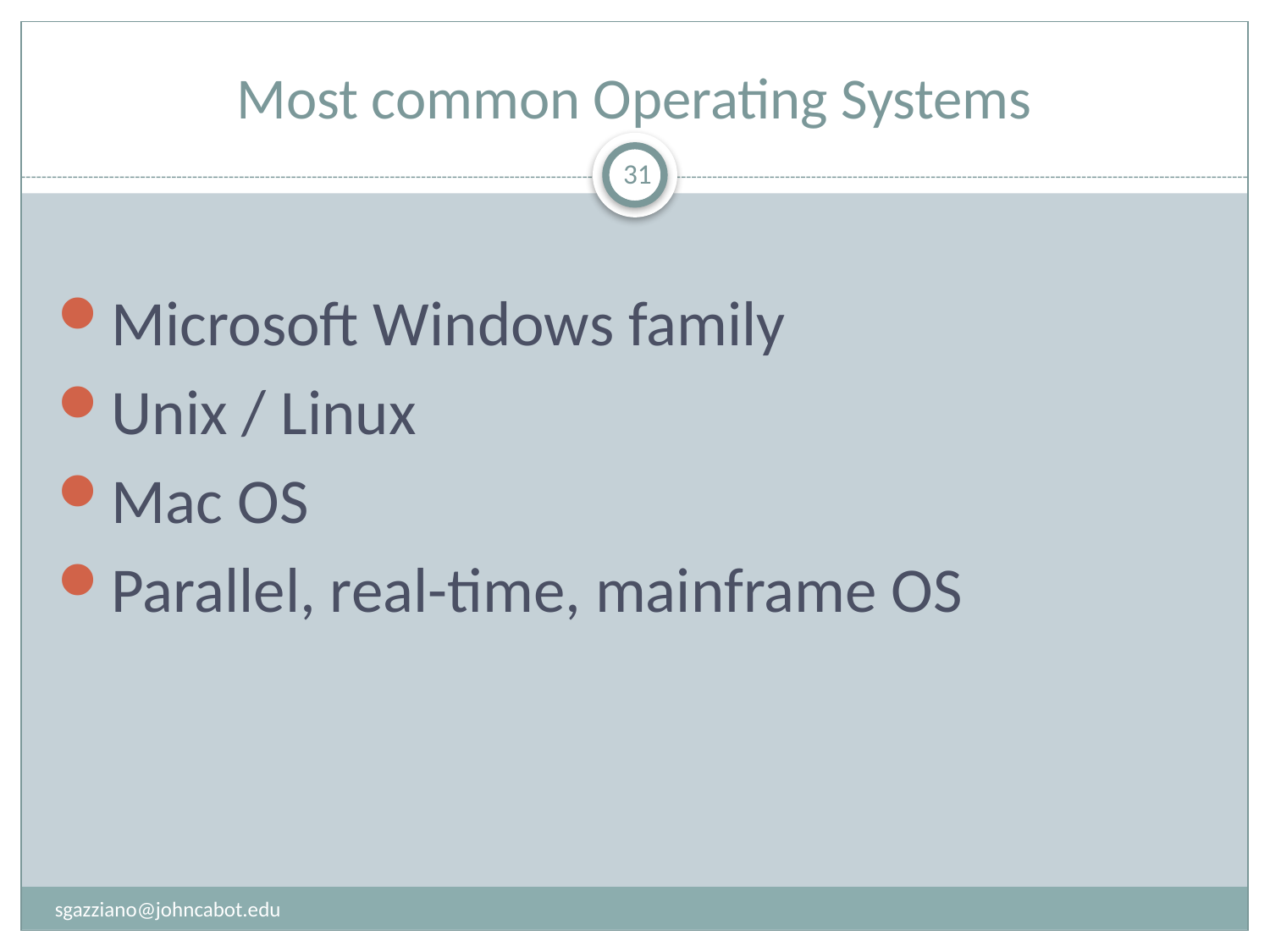

# Most common Operating Systems
31
Microsoft Windows family
Unix / Linux
Mac OS
Parallel, real-time, mainframe OS
sgazziano@johncabot.edu